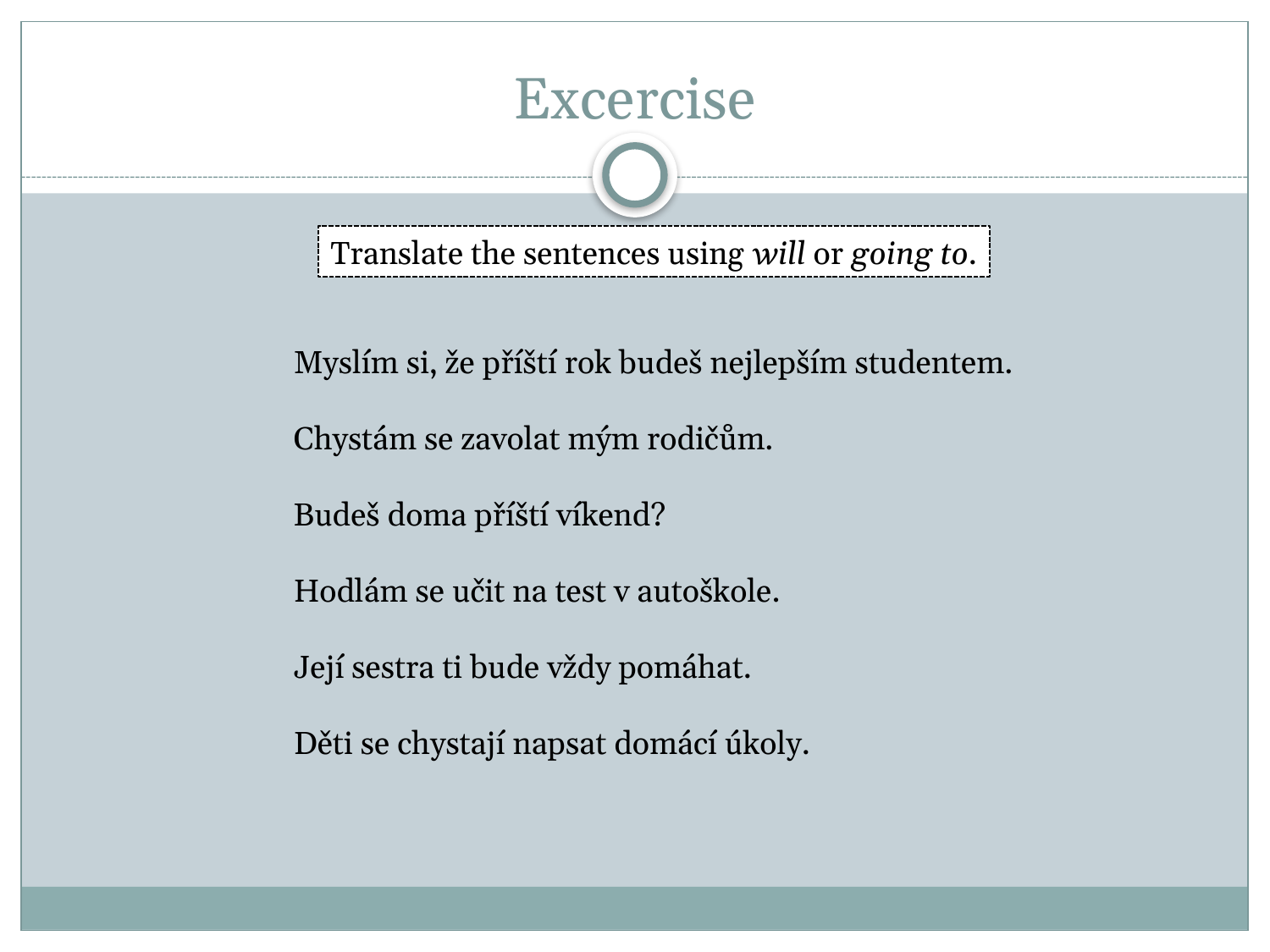

# Excercise
Translate the sentences using will or going to.
Myslím si, že příští rok budeš nejlepším studentem.
Chystám se zavolat mým rodičům.
Budeš doma příští víkend?

Hodlám se učit na test v autoškole.

Její sestra ti bude vždy pomáhat.

Děti se chystají napsat domácí úkoly.